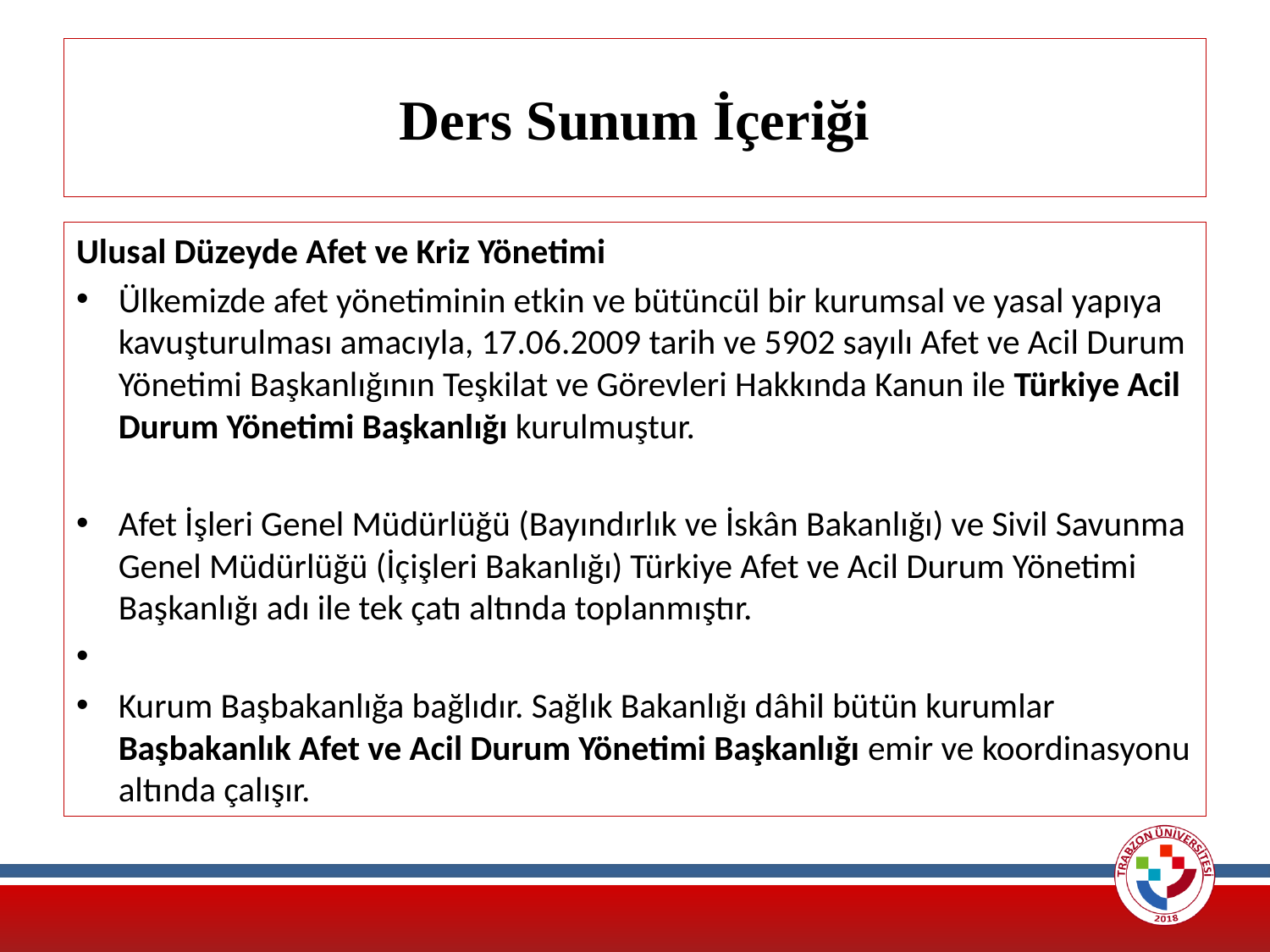

# Ders Sunum İçeriği
Ulusal Düzeyde Afet ve Kriz Yönetimi
Ülkemizde afet yönetiminin etkin ve bütüncül bir kurumsal ve yasal yapıya kavuşturulması amacıyla, 17.06.2009 tarih ve 5902 sayılı Afet ve Acil Durum Yönetimi Başkanlığının Teşkilat ve Görevleri Hakkında Kanun ile Türkiye Acil Durum Yönetimi Başkanlığı kurulmuştur.

Afet İşleri Genel Müdürlüğü (Bayındırlık ve İskân Bakanlığı) ve Sivil Savunma Genel Müdürlüğü (İçişleri Bakanlığı) Türkiye Afet ve Acil Durum Yönetimi Başkanlığı adı ile tek çatı altında toplanmıştır.

Kurum Başbakanlığa bağlıdır. Sağlık Bakanlığı dâhil bütün kurumlar Başbakanlık Afet ve Acil Durum Yönetimi Başkanlığı emir ve koordinasyonu altında çalışır.